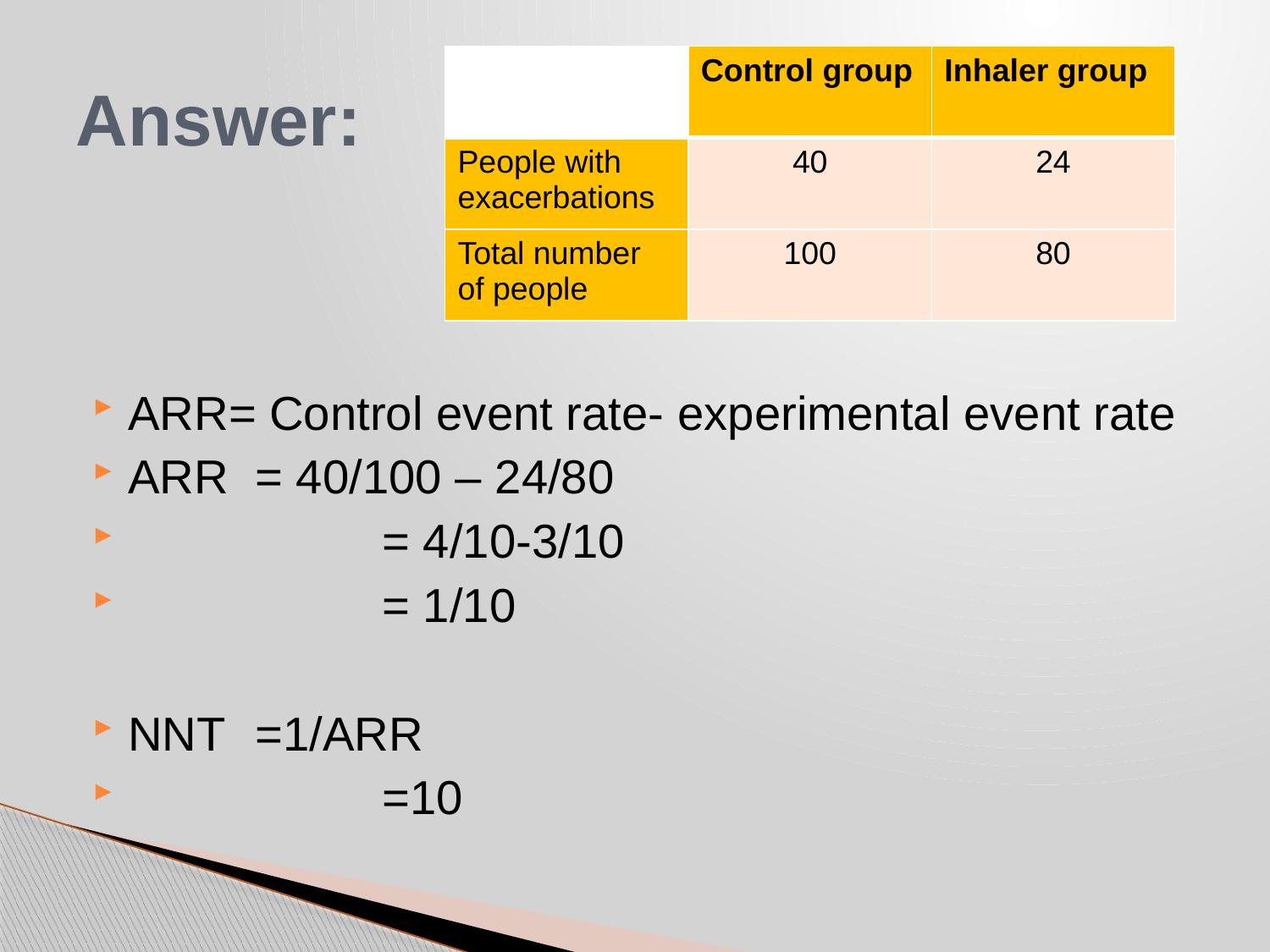

# Answer:
|  | Control group | Inhaler group |
| --- | --- | --- |
| People with exacerbations | 40 | 24 |
| Total number of people | 100 | 80 |
ARR= Control event rate- experimental event rate
ARR	= 40/100 – 24/80
 		= 4/10-3/10
 		= 1/10

NNT	=1/ARR
 		=10